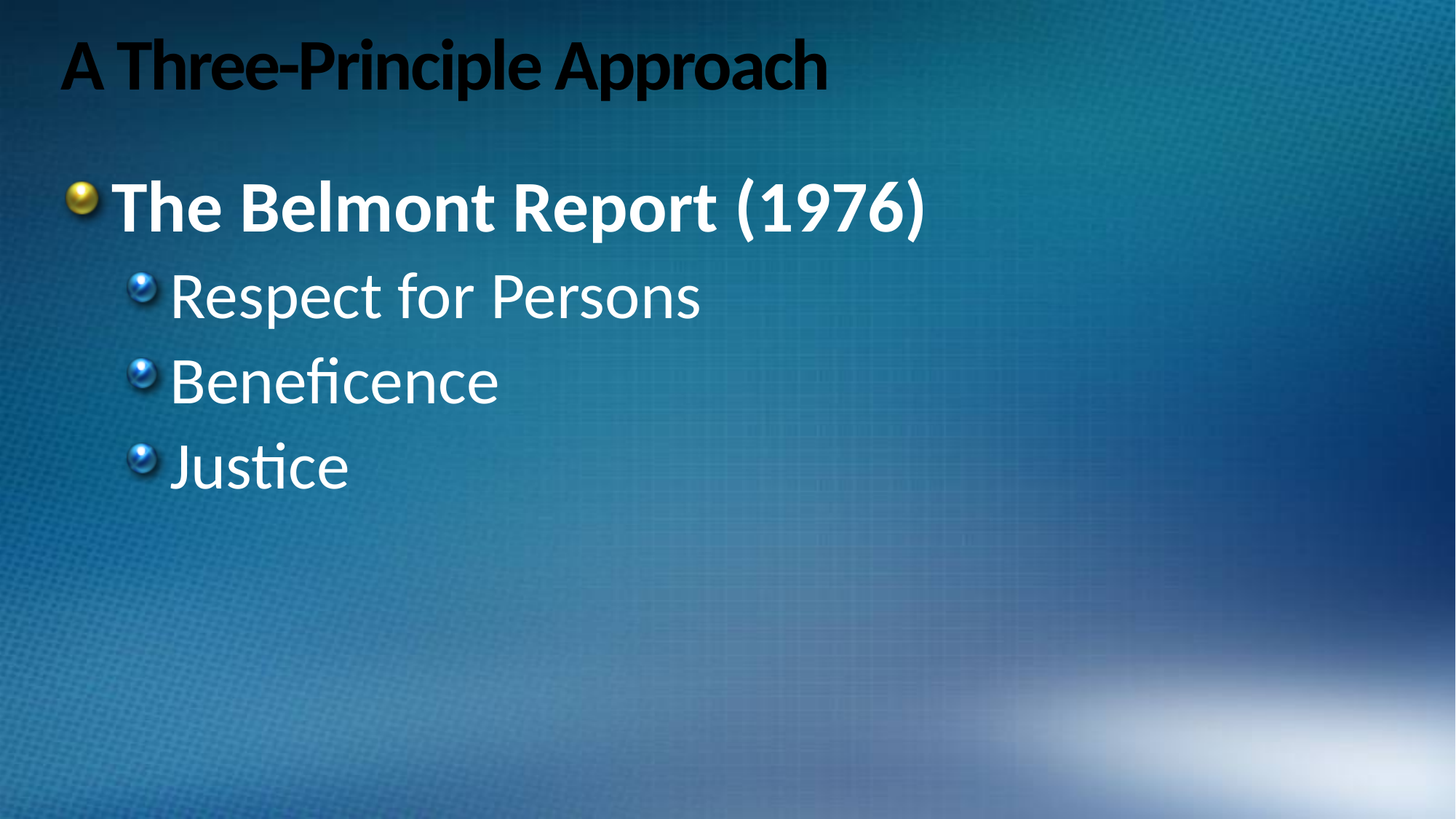

# A Three-Principle Approach
The Belmont Report (1976)
Respect for Persons
Beneficence
Justice